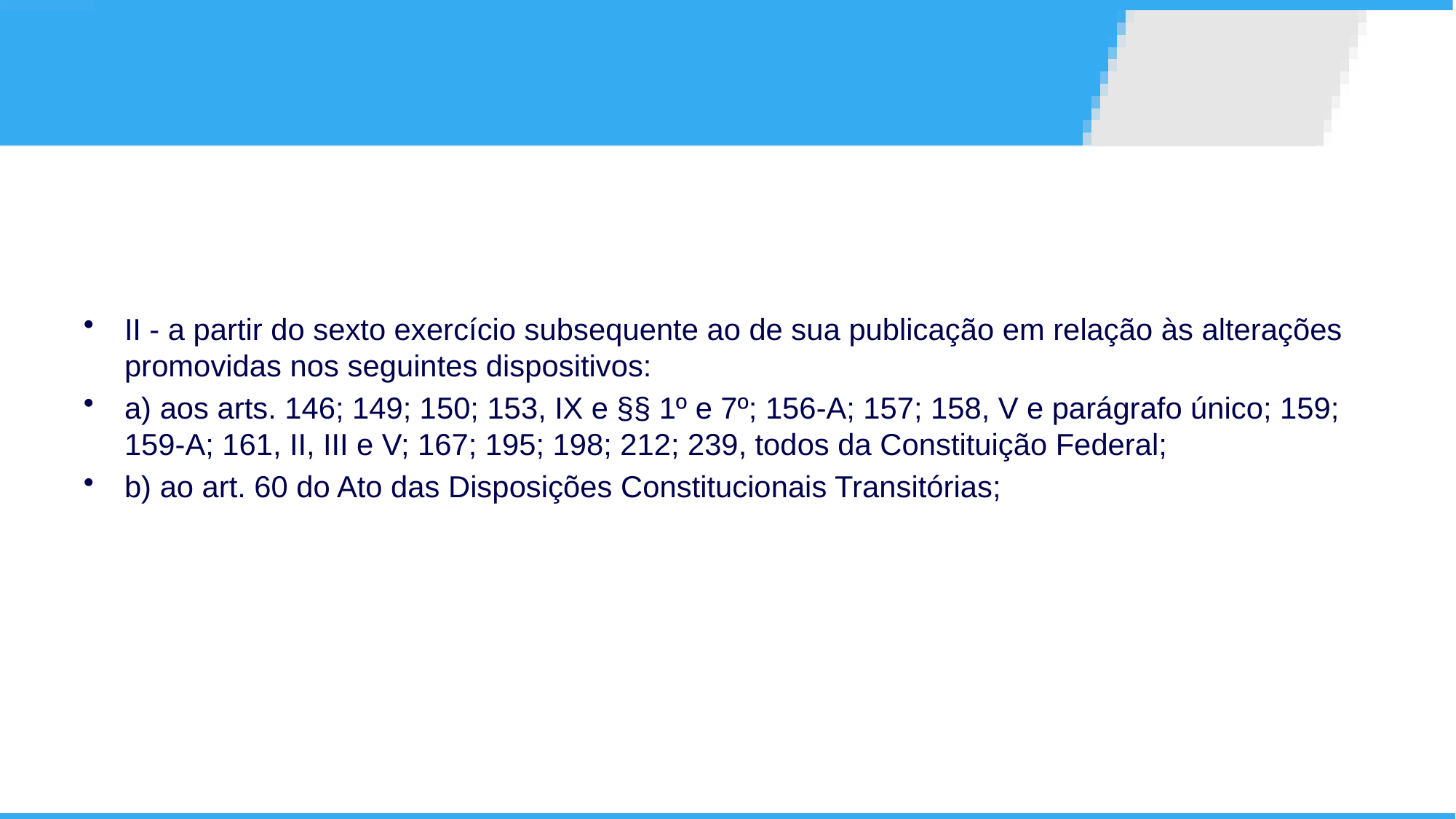

II - a partir do sexto exercício subsequente ao de sua publicação em relação às alterações promovidas nos seguintes dispositivos:
a) aos arts. 146; 149; 150; 153, IX e §§ 1º e 7º; 156-A; 157; 158, V e parágrafo único; 159; 159-A; 161, II, III e V; 167; 195; 198; 212; 239, todos da Constituição Federal;
b) ao art. 60 do Ato das Disposições Constitucionais Transitórias;